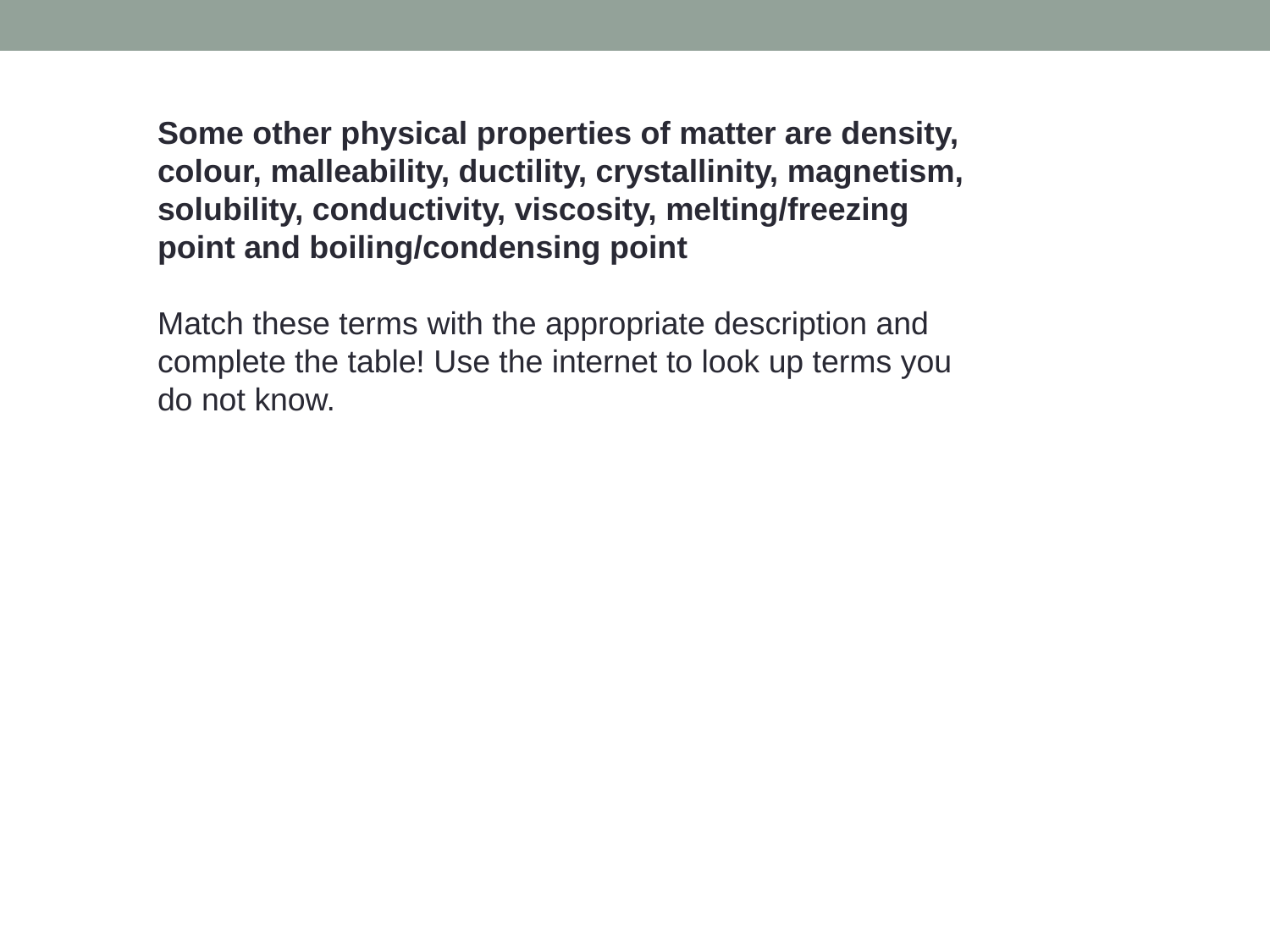

Some other physical properties of matter are density, colour, malleability, ductility, crystallinity, magnetism, solubility, conductivity, viscosity, melting/freezing point and boiling/condensing point

Match these terms with the appropriate description and complete the table! Use the internet to look up terms you do not know.